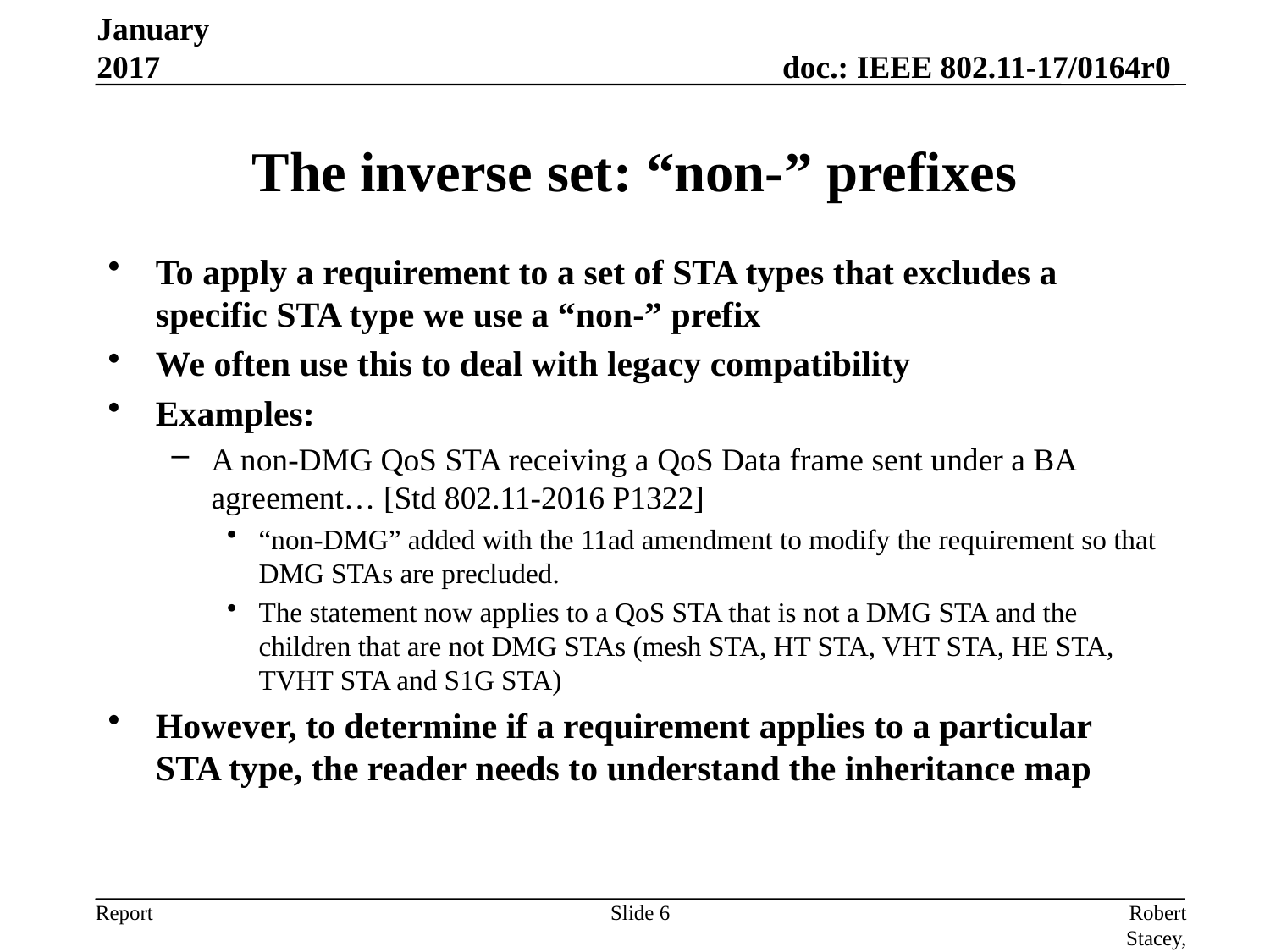

January 2017
# The inverse set: “non-” prefixes
To apply a requirement to a set of STA types that excludes a specific STA type we use a “non-” prefix
We often use this to deal with legacy compatibility
Examples:
A non-DMG QoS STA receiving a QoS Data frame sent under a BA agreement… [Std 802.11-2016 P1322]
“non-DMG” added with the 11ad amendment to modify the requirement so that DMG STAs are precluded.
The statement now applies to a QoS STA that is not a DMG STA and the children that are not DMG STAs (mesh STA, HT STA, VHT STA, HE STA, TVHT STA and S1G STA)
However, to determine if a requirement applies to a particular STA type, the reader needs to understand the inheritance map
Slide 6
Robert Stacey, Intel